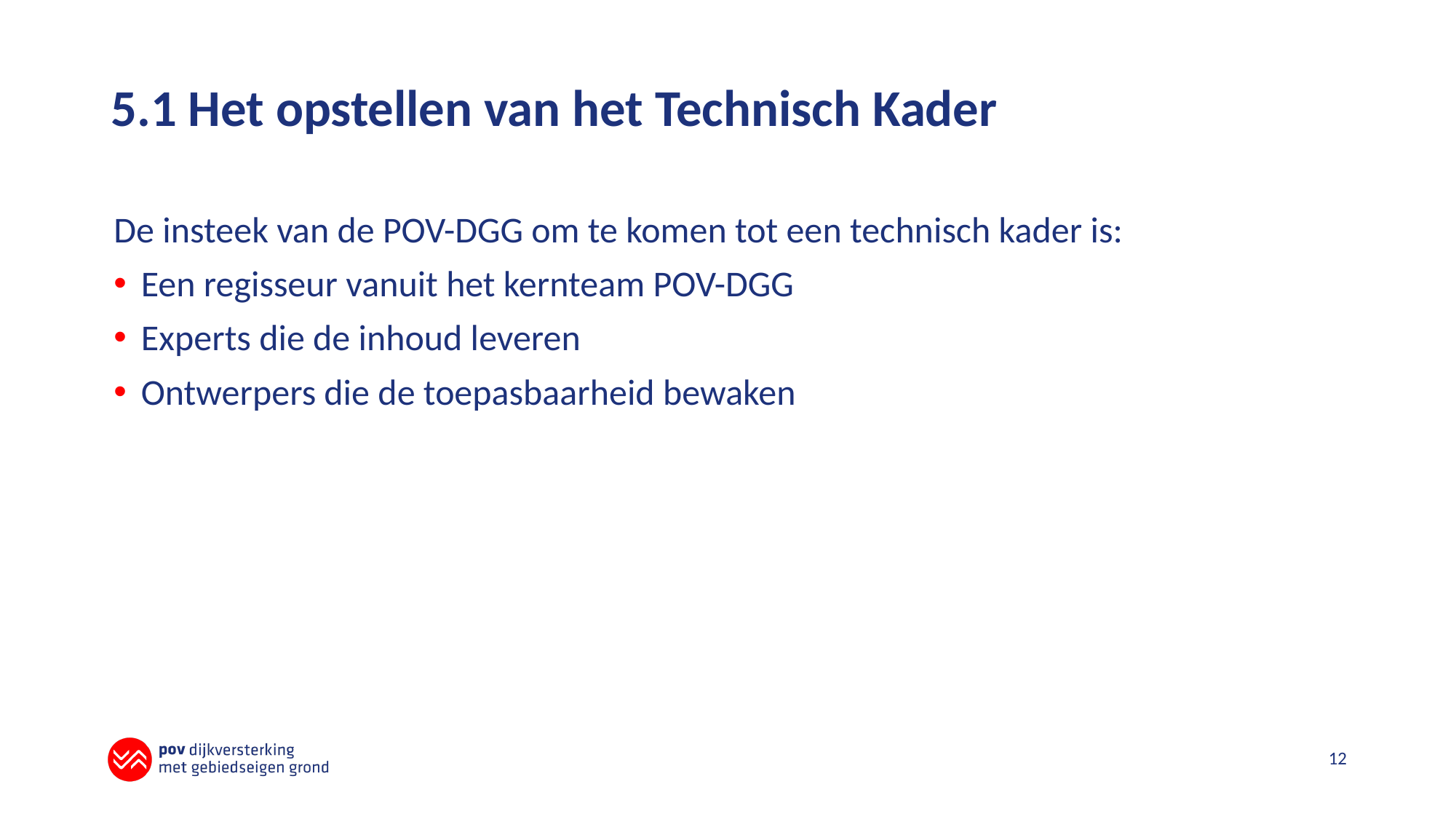

# 5.1 Het opstellen van het Technisch Kader
De insteek van de POV-DGG om te komen tot een technisch kader is:
Een regisseur vanuit het kernteam POV-DGG
Experts die de inhoud leveren
Ontwerpers die de toepasbaarheid bewaken

12